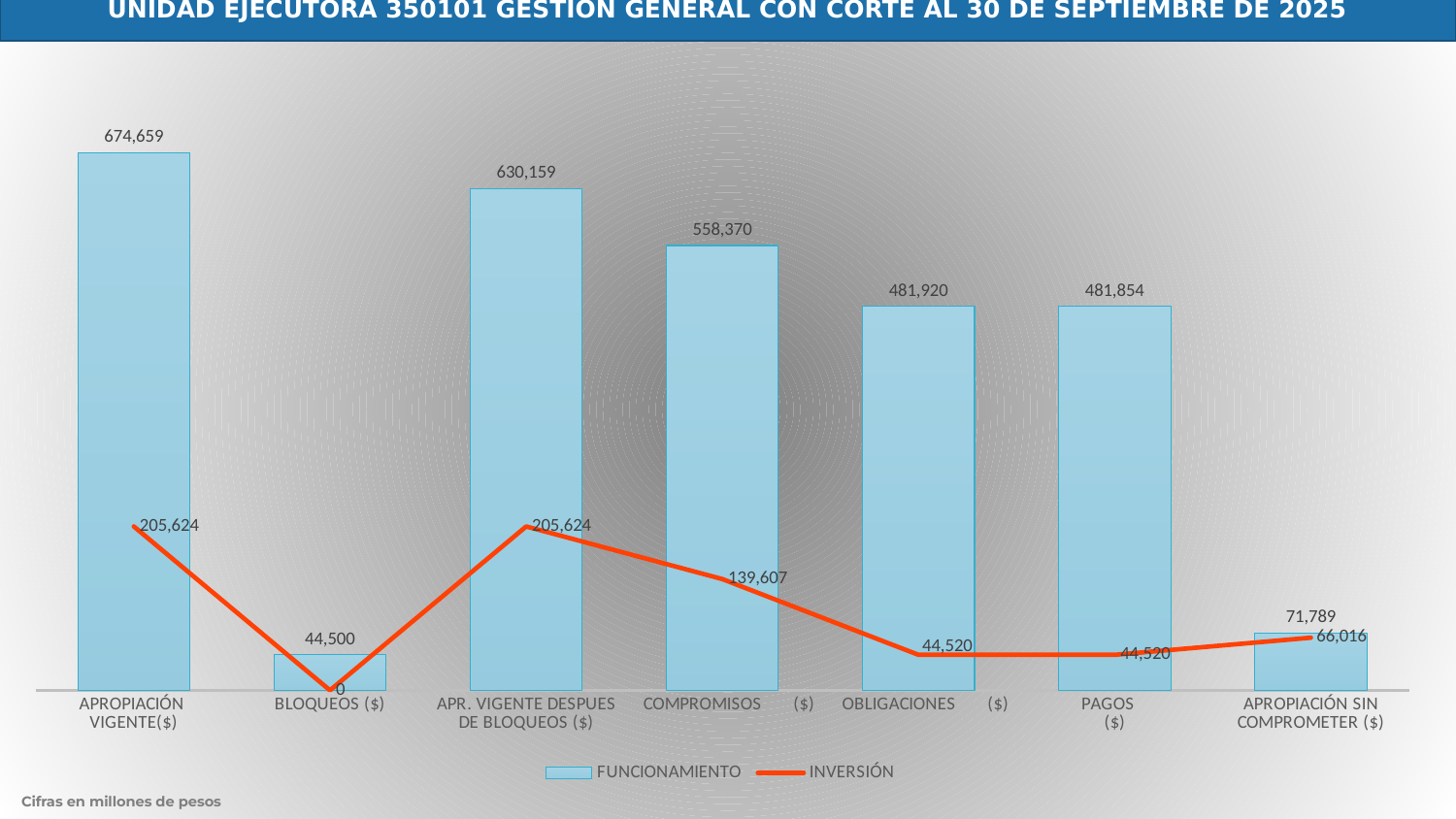

GRÁFICA EJECUCIÓN PRESUPUESTAL ACUMULADA
UNIDAD EJECUTORA 350101 GESTIÓN GENERAL CON CORTE AL 30 DE SEPTIEMBRE DE 2025

### Chart

| Category | FUNCIONAMIENTO  | INVERSIÓN  |
|---|---|---|
| APROPIACIÓN  VIGENTE($) | 674658.52 | 205623.534929 |
| BLOQUEOS ($) | 44500.0 | 0.0 |
| APR. VIGENTE DESPUES DE BLOQUEOS ($) | 630158.52 | 205623.534929 |
|    COMPROMISOS       ($) | 558369.85450899 | 139607.35567281 |
|    OBLIGACIONES       ($) | 481919.87936277 | 44520.47169934 |
|              PAGOS                 ($) | 481853.51285680005 | 44520.47169934 |
| APROPIACIÓN SIN COMPROMETER ($) | 71788.66549101 | 66016.17925619001 |
Cifras en millones de pesos